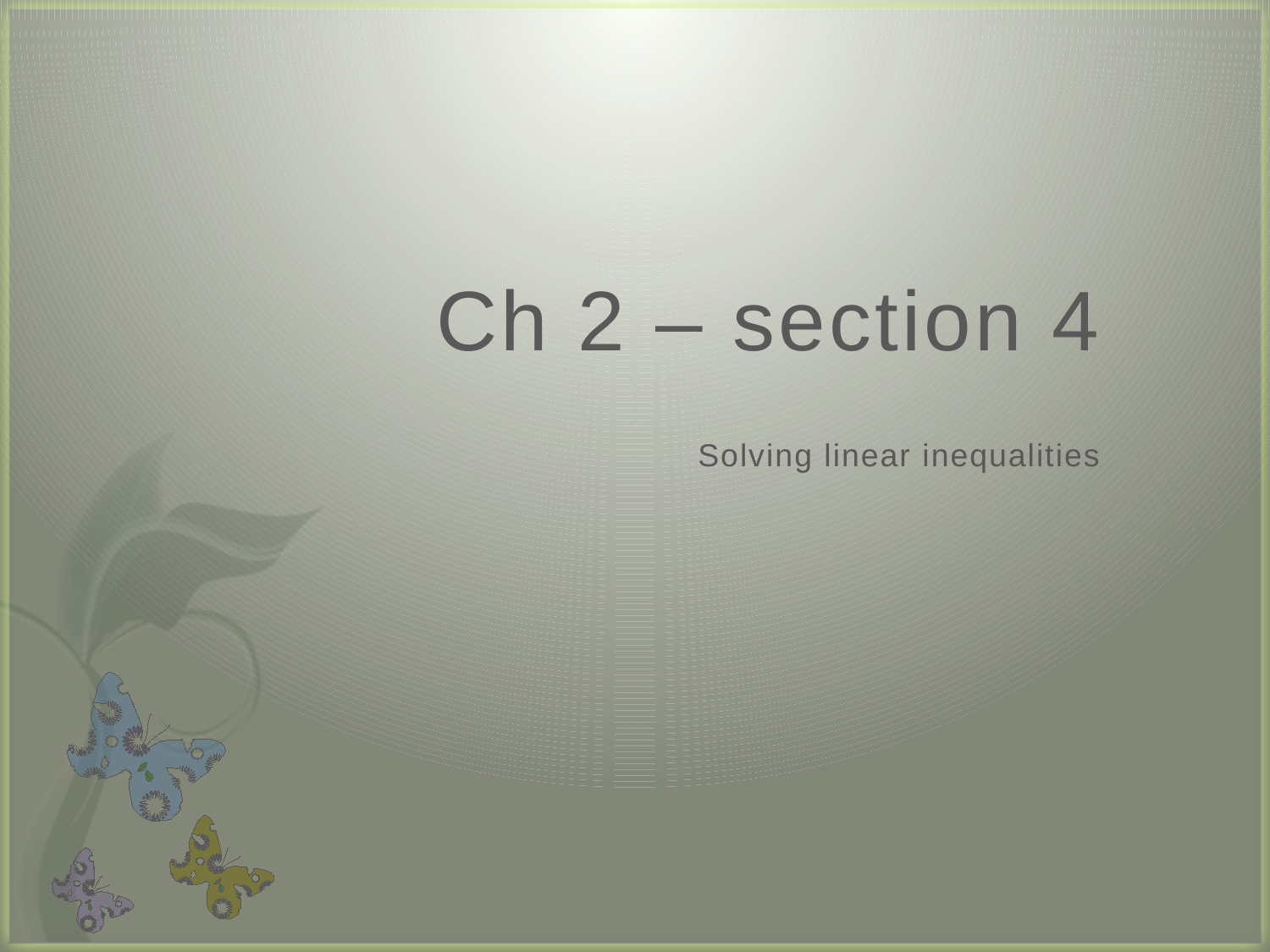

# Ch 2 – section 4
Solving linear inequalities